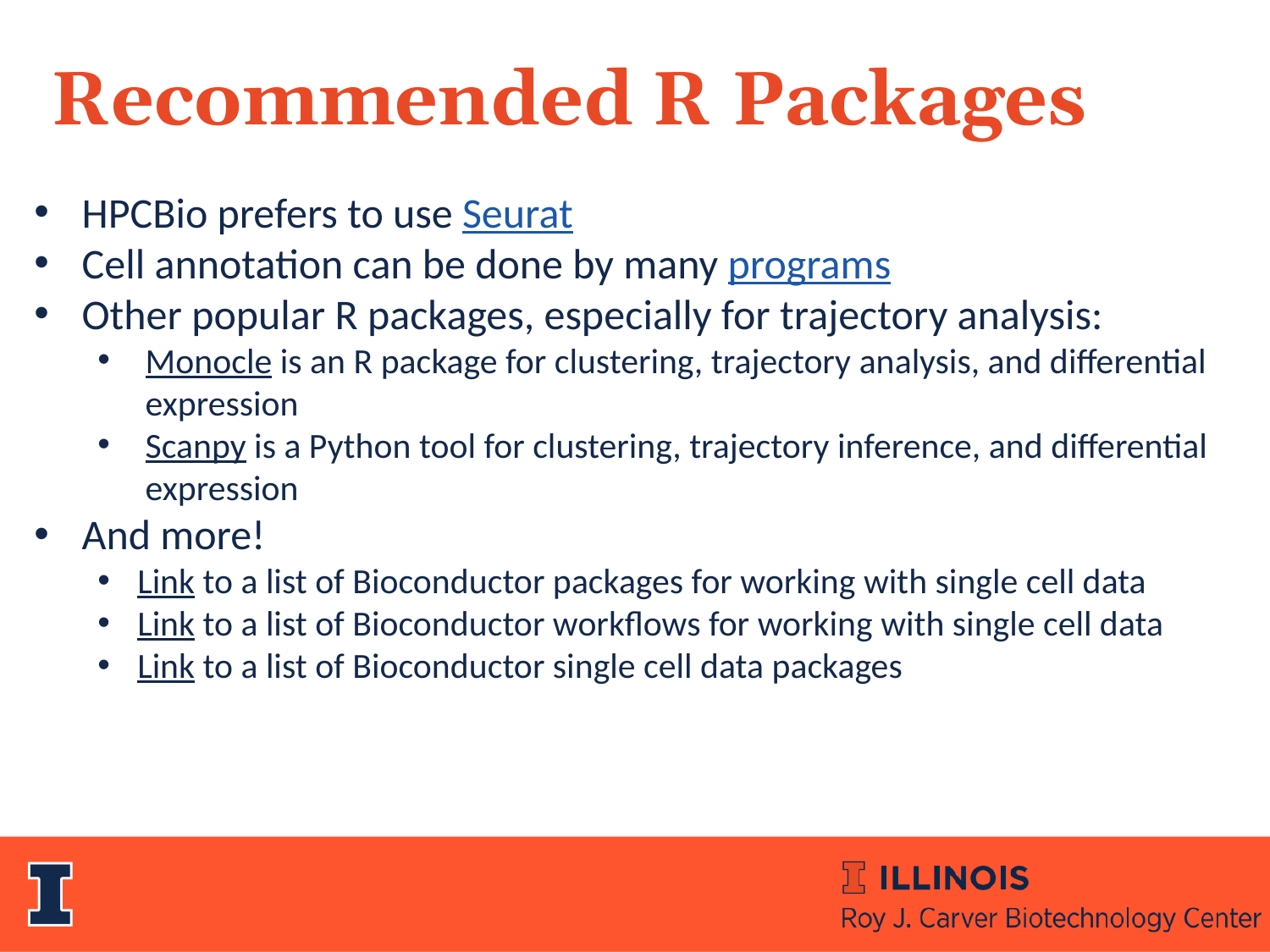

Recommended R Packages
HPCBio prefers to use Seurat
Cell annotation can be done by many programs
Other popular R packages, especially for trajectory analysis:
Monocle is an R package for clustering, trajectory analysis, and differential expression
Scanpy is a Python tool for clustering, trajectory inference, and differential expression
And more!
Link to a list of Bioconductor packages for working with single cell data
Link to a list of Bioconductor workflows for working with single cell data
Link to a list of Bioconductor single cell data packages